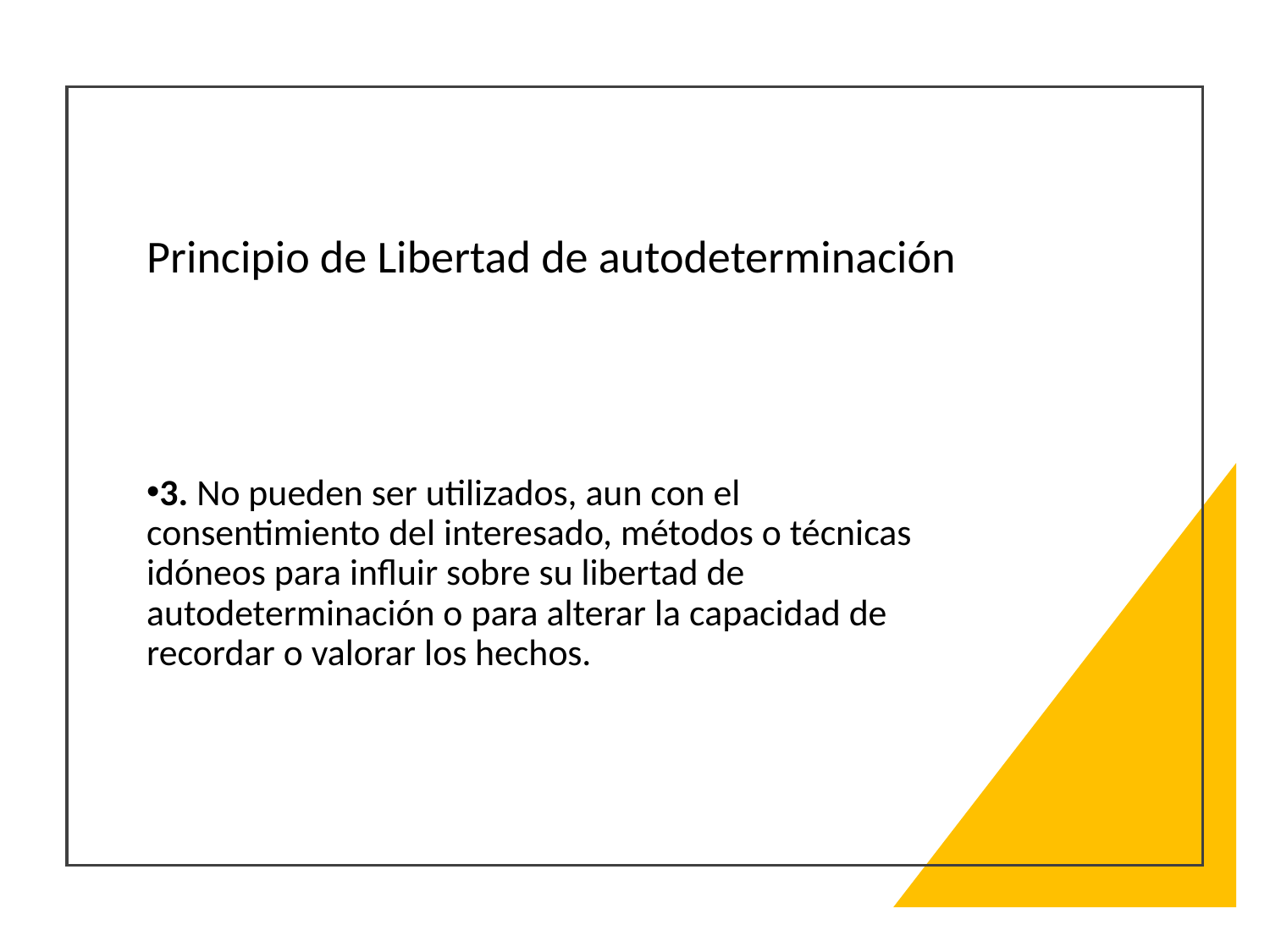

# Principio de Libertad de autodeterminación

3. No pueden ser utilizados, aun con el consentimiento del interesado, métodos o técnicas idóneos para influir sobre su libertad de autodeterminación o para alterar la capacidad de recordar o valorar los hechos.